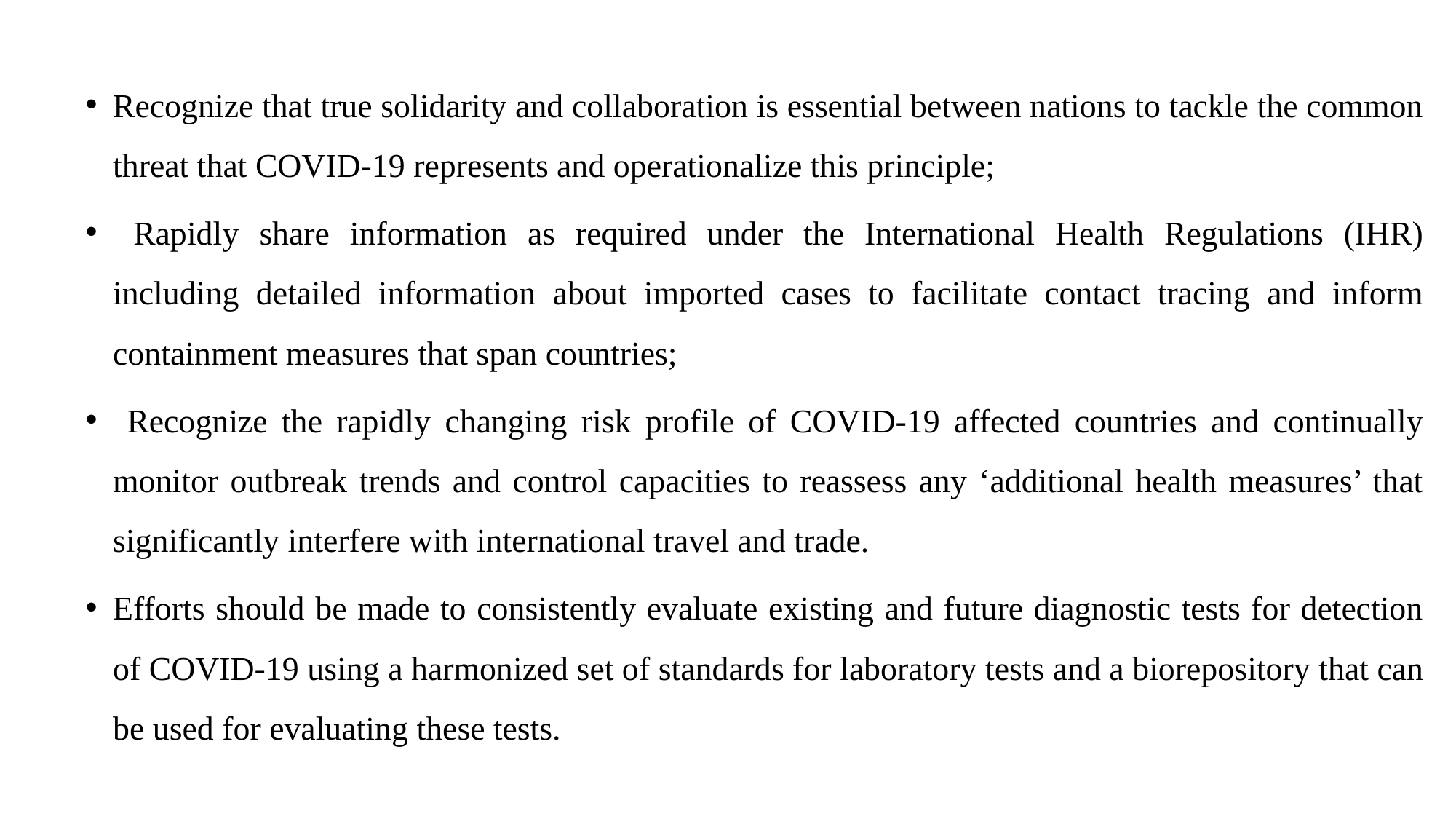

Recognize that true solidarity and collaboration is essential between nations to tackle the common threat that COVID-19 represents and operationalize this principle;
 Rapidly share information as required under the International Health Regulations (IHR) including detailed information about imported cases to facilitate contact tracing and inform containment measures that span countries;
 Recognize the rapidly changing risk profile of COVID-19 affected countries and continually monitor outbreak trends and control capacities to reassess any ‘additional health measures’ that significantly interfere with international travel and trade.
Efforts should be made to consistently evaluate existing and future diagnostic tests for detection of COVID-19 using a harmonized set of standards for laboratory tests and a biorepository that can be used for evaluating these tests.